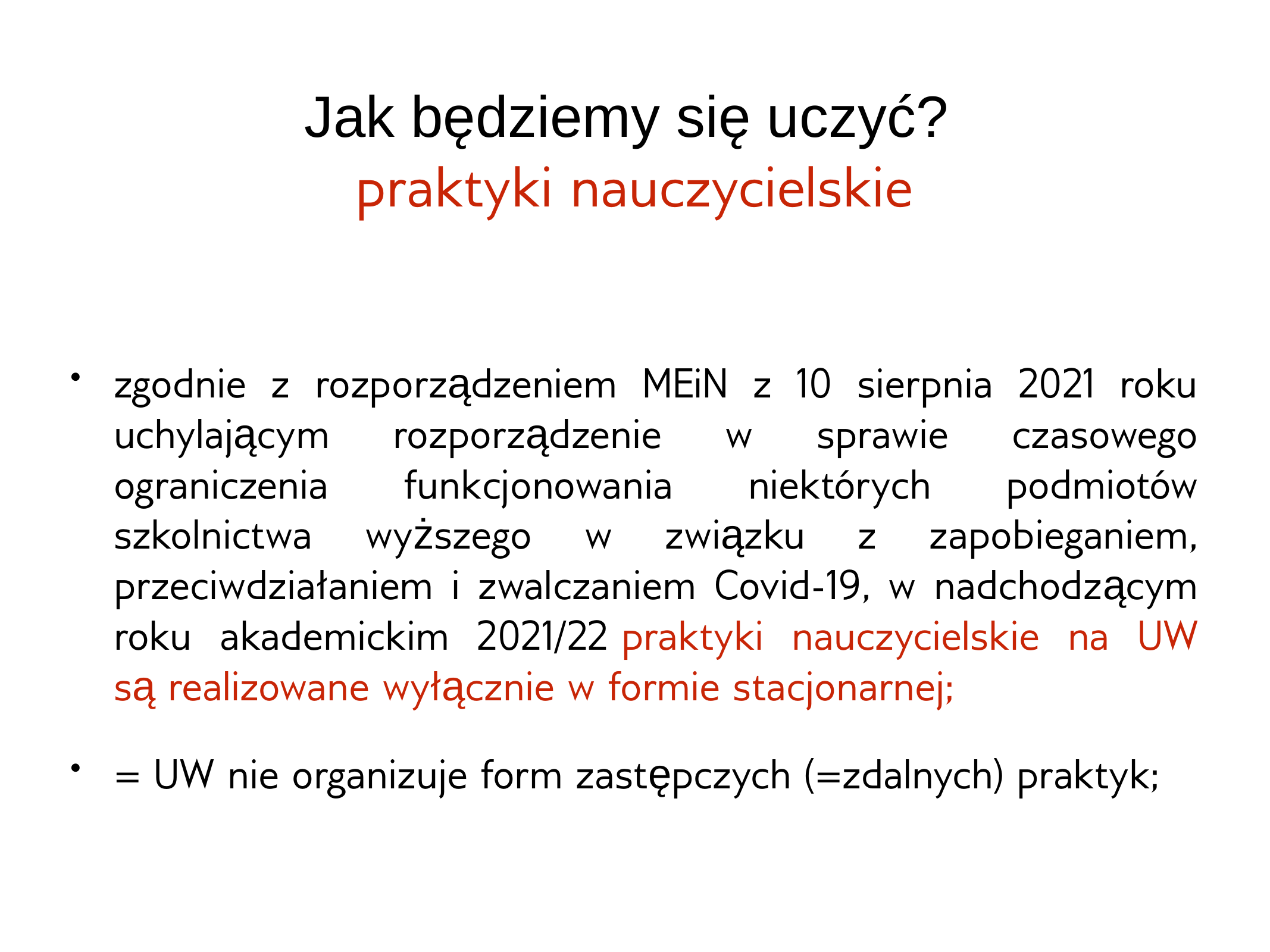

# Jak będziemy się uczyć?
praktyki nauczycielskie
zgodnie z rozporządzeniem MEiN z 10 sierpnia 2021 roku uchylającym rozporządzenie w sprawie czasowego ograniczenia funkcjonowania niektórych podmiotów szkolnictwa wyższego w związku z zapobieganiem, przeciwdziałaniem i zwalczaniem Covid-19, w nadchodzącym roku akademickim 2021/22 praktyki nauczycielskie na UW są realizowane wyłącznie w formie stacjonarnej;
= UW nie organizuje form zastępczych (=zdalnych) praktyk;